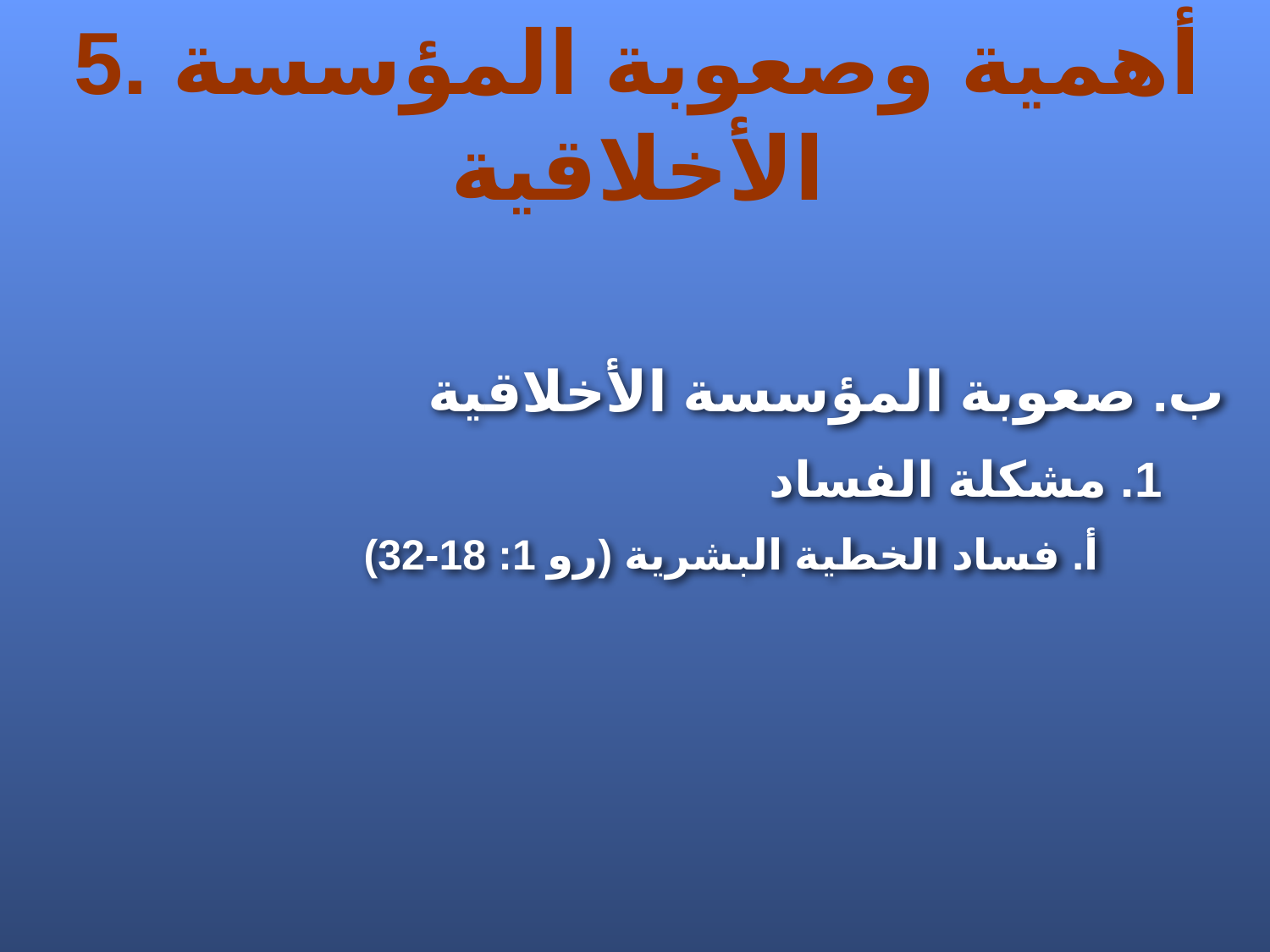

5. أهمية وصعوبة المؤسسة الأخلاقية
ب. صعوبة المؤسسة الأخلاقية
1. مشكلة الفساد
أ. فساد الخطية البشرية (رو 1: 18-32)